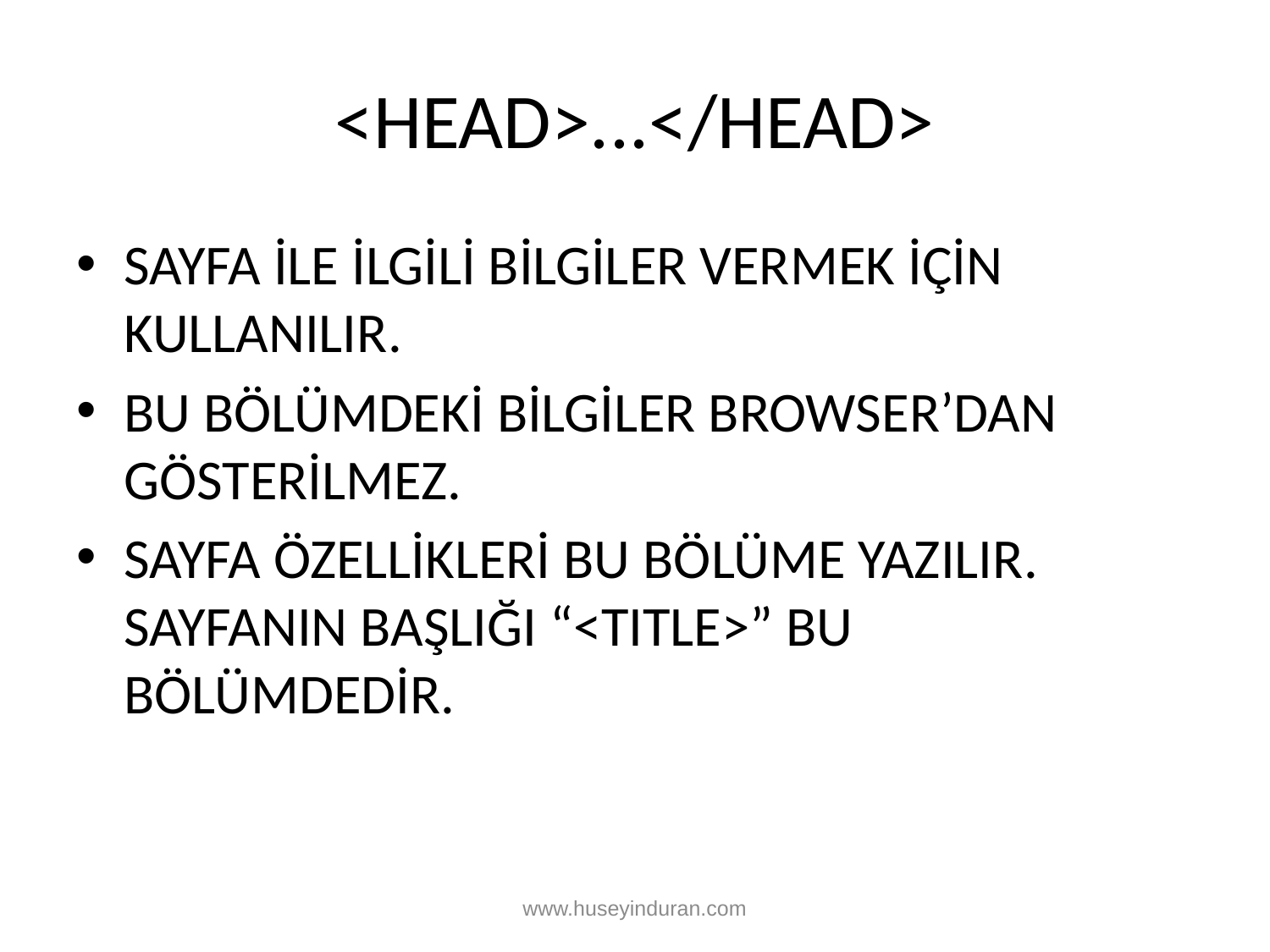

# <HEAD>...</HEAD>
SAYFA İLE İLGİLİ BİLGİLER VERMEK İÇİN KULLANILIR.
BU BÖLÜMDEKİ BİLGİLER BROWSER’DAN GÖSTERİLMEZ.
SAYFA ÖZELLİKLERİ BU BÖLÜME YAZILIR. SAYFANIN BAŞLIĞI “<TITLE>” BU BÖLÜMDEDİR.
www.huseyinduran.com